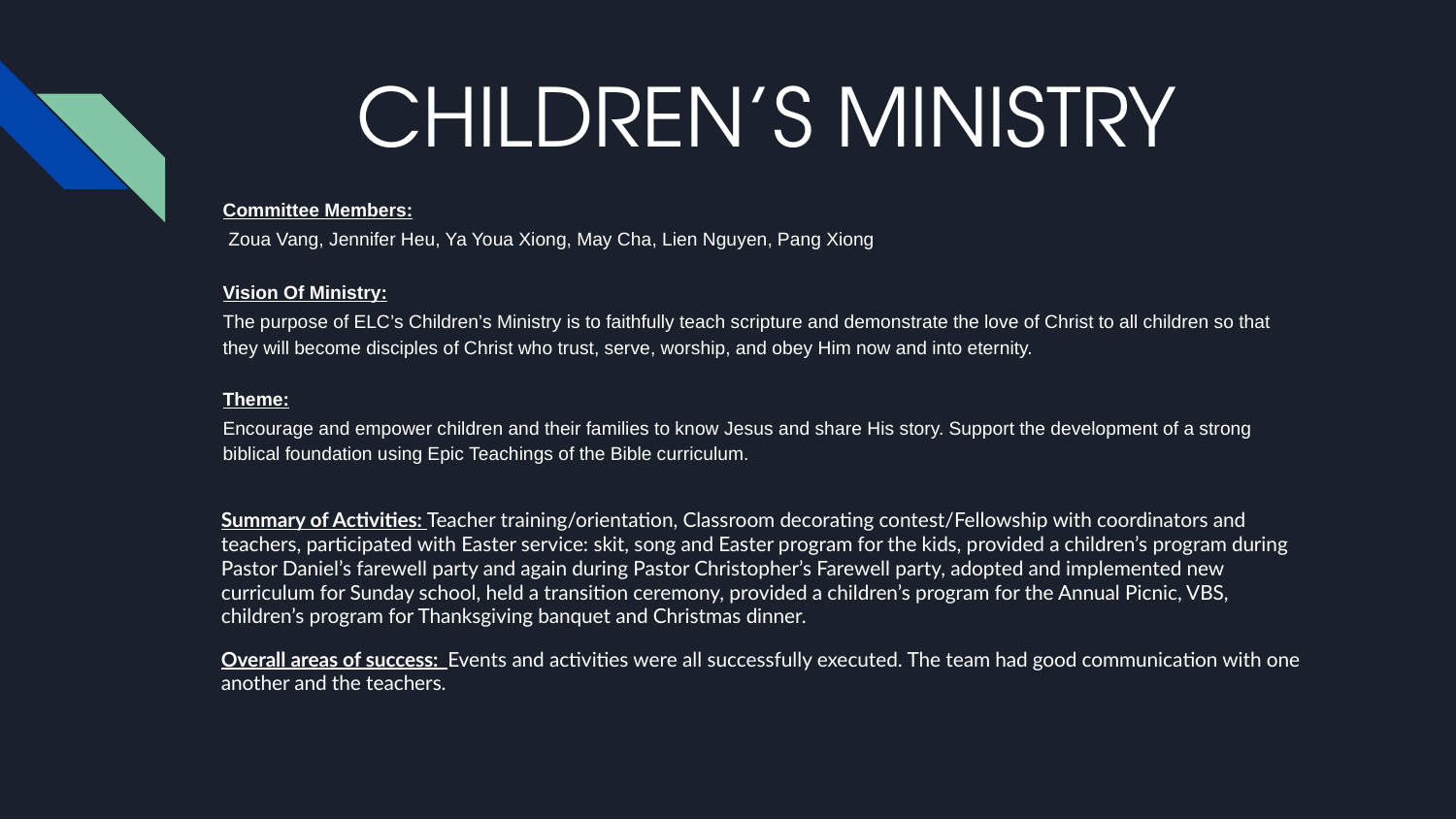

# CHILDREN’S MINISTRY
Committee Members:
Zoua Vang, Jennifer Heu, Ya Youa Xiong, May Cha, Lien Nguyen, Pang Xiong
Vision Of Ministry:
The purpose of ELC’s Children’s Ministry is to faithfully teach scripture and demonstrate the love of Christ to all children so that they will become disciples of Christ who trust, serve, worship, and obey Him now and into eternity.
Theme:
Encourage and empower children and their families to know Jesus and share His story. Support the development of a strong biblical foundation using Epic Teachings of the Bible curriculum.

Summary of Activities: Teacher training/orientation, Classroom decorating contest/Fellowship with coordinators and teachers, participated with Easter service: skit, song and Easter program for the kids, provided a children’s program during Pastor Daniel’s farewell party and again during Pastor Christopher’s Farewell party, adopted and implemented new curriculum for Sunday school, held a transition ceremony, provided a children’s program for the Annual Picnic, VBS, children’s program for Thanksgiving banquet and Christmas dinner.
Overall areas of success:  Events and activities were all successfully executed. The team had good communication with one another and the teachers.